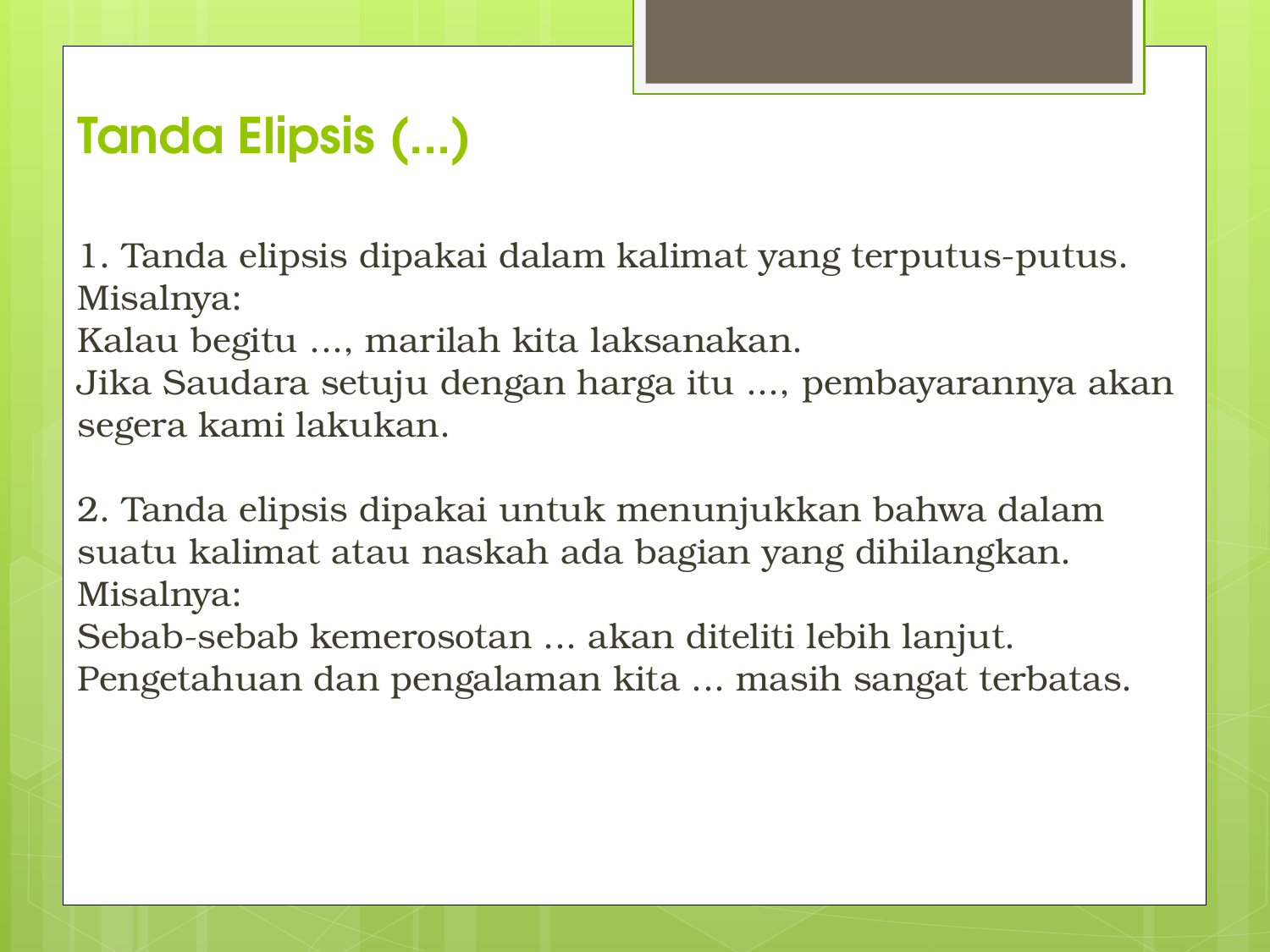

# Tanda Elipsis (...)
1. Tanda elipsis dipakai dalam kalimat yang terputus-putus. 
Misalnya: 
Kalau begitu ..., marilah kita laksanakan. 
Jika Saudara setuju dengan harga itu ..., pembayarannya akan segera kami lakukan.
2. Tanda elipsis dipakai untuk menunjukkan bahwa dalam suatu kalimat atau naskah ada bagian yang dihilangkan. 
Misalnya: 
Sebab-sebab kemerosotan ... akan diteliti lebih lanjut. 
Pengetahuan dan pengalaman kita ... masih sangat terbatas.